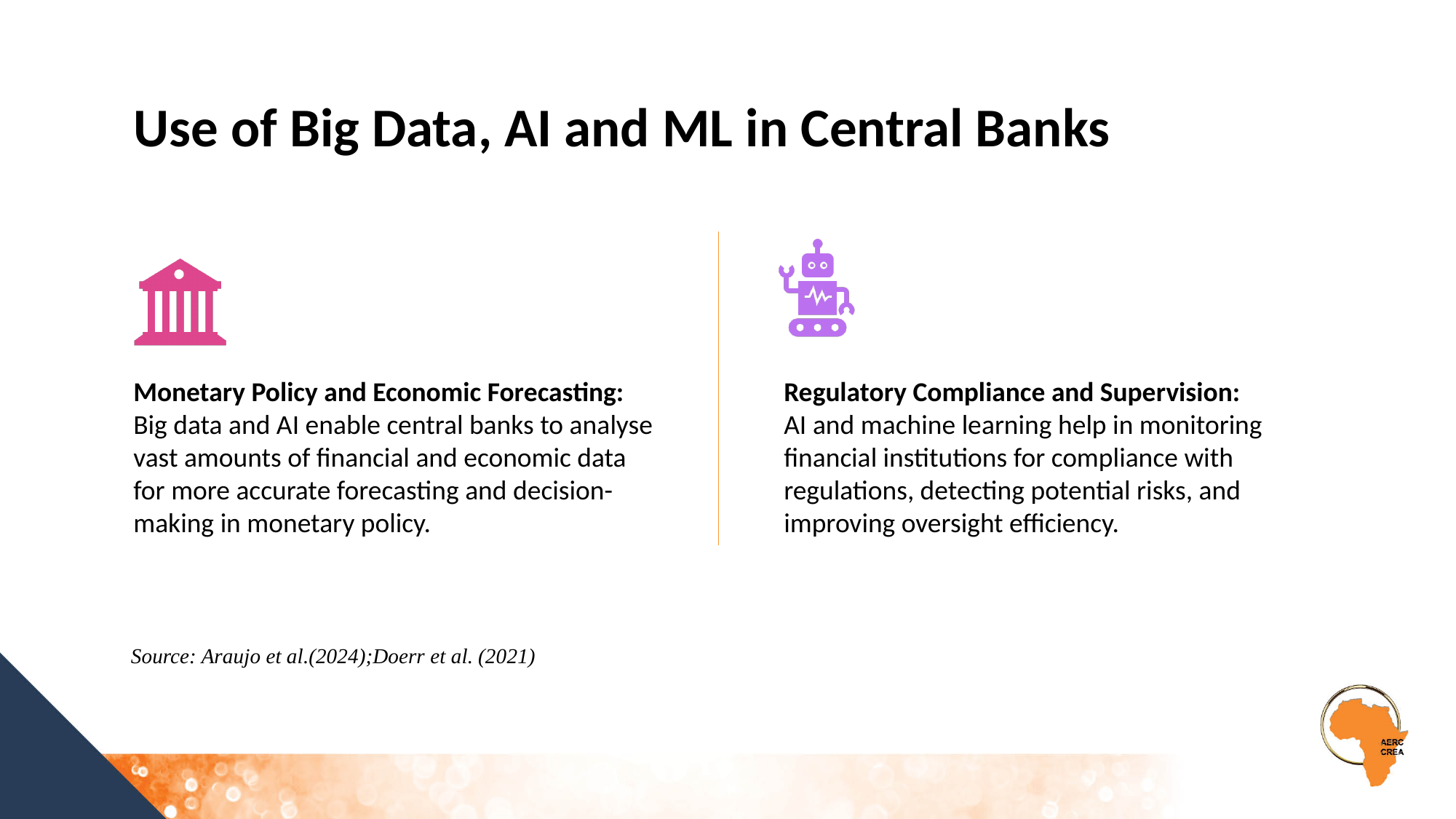

Use of Big Data, AI and ML in Central Banks

Monetary Policy and Economic Forecasting:
Big data and AI enable central banks to analyse vast amounts of financial and economic data for more accurate forecasting and decision-making in monetary policy.
Regulatory Compliance and Supervision:
AI and machine learning help in monitoring financial institutions for compliance with regulations, detecting potential risks, and improving oversight efficiency.
Source: Araujo et al.(2024);Doerr et al. (2021)